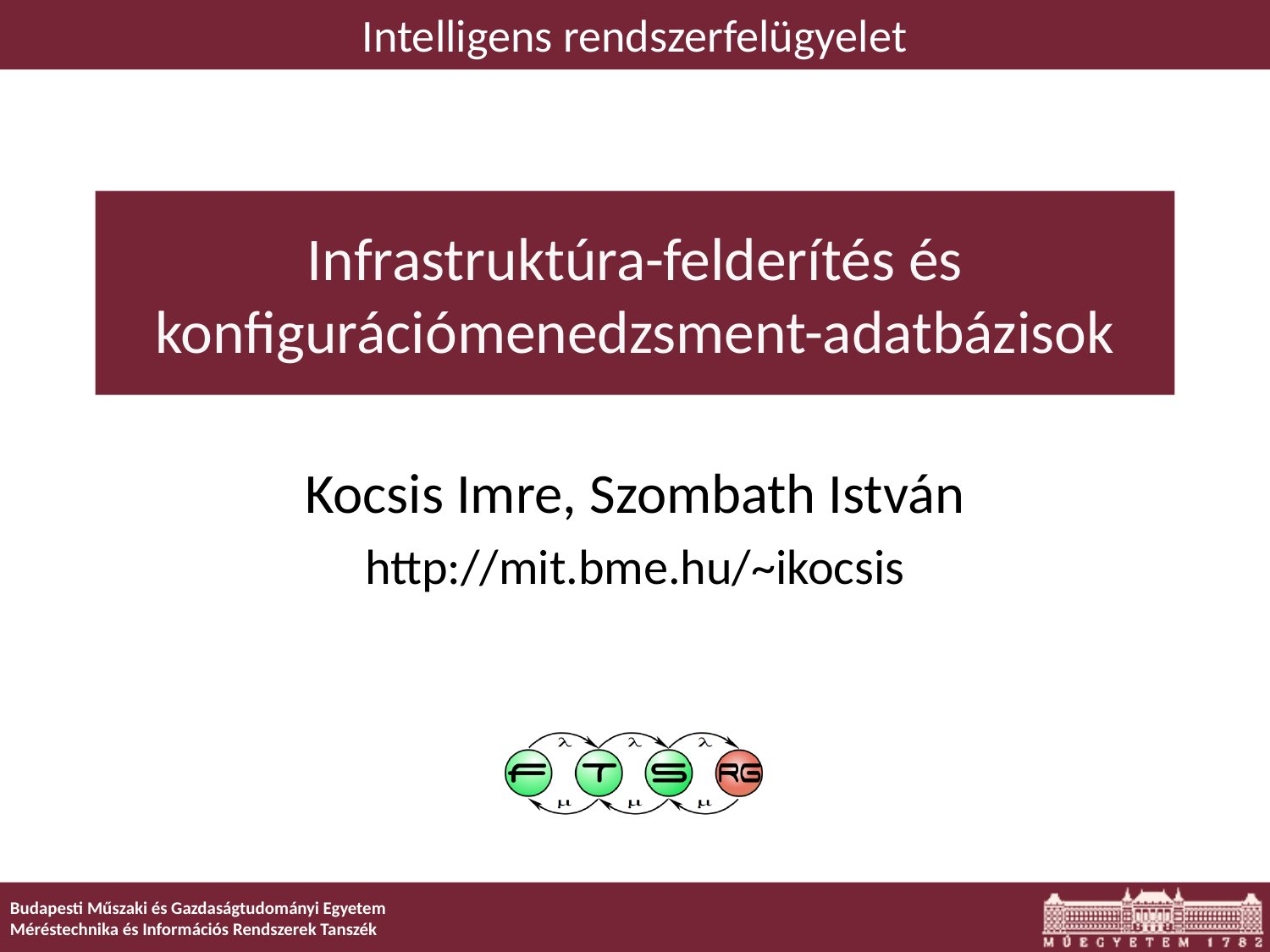

Intelligens rendszerfelügyelet
# Infrastruktúra-felderítés és konfigurációmenedzsment-adatbázisok
Kocsis Imre, Szombath István
http://mit.bme.hu/~ikocsis